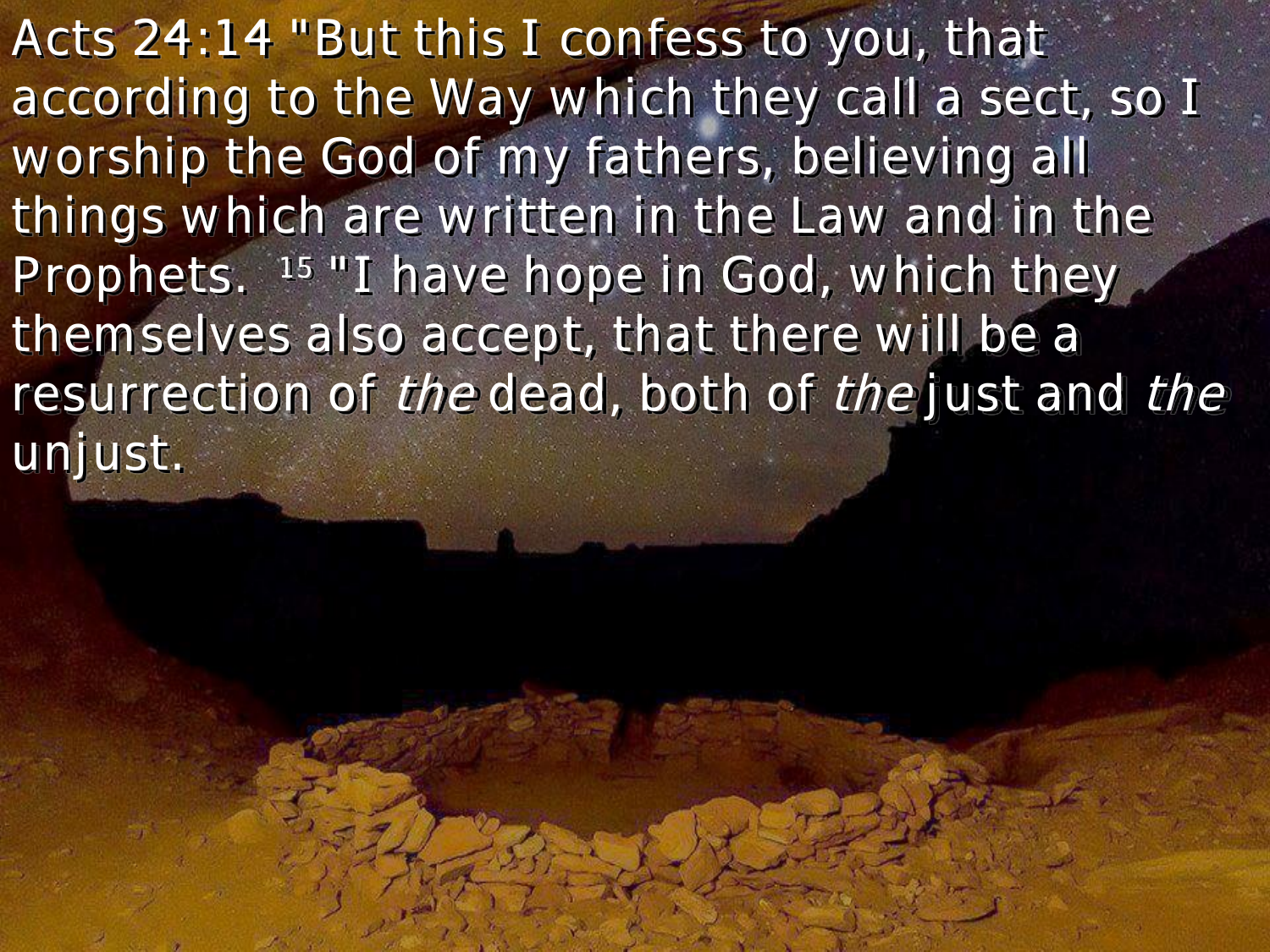

Acts 24:14 "But this I confess to you, that according to the Way which they call a sect, so I worship the God of my fathers, believing all things which are written in the Law and in the Prophets.  15 "I have hope in God, which they themselves also accept, that there will be a resurrection of the dead, both of the just and the unjust.